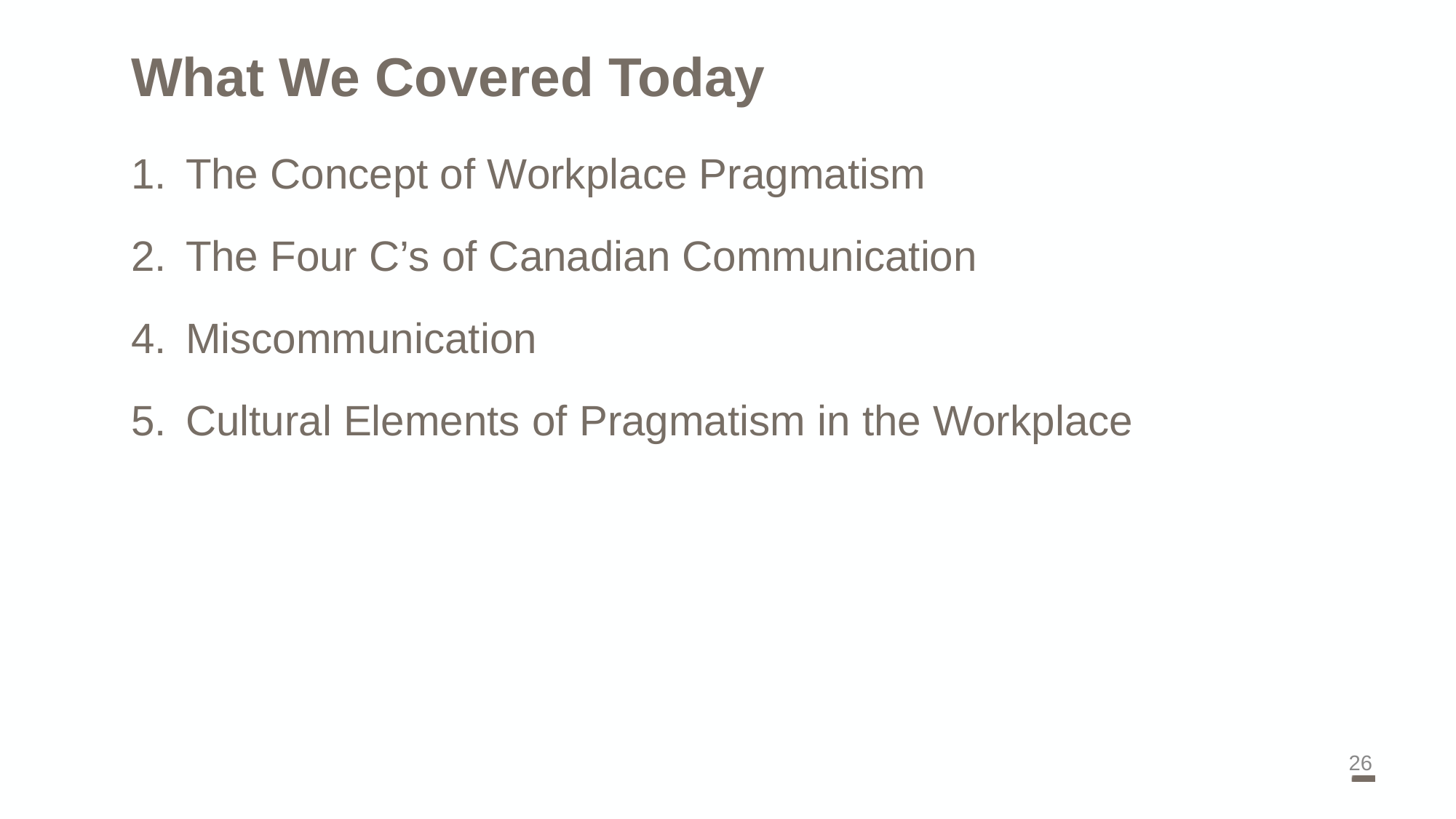

# What We Covered Today
The Concept of Workplace Pragmatism
The Four C’s of Canadian Communication
Miscommunication
Cultural Elements of Pragmatism in the Workplace

26